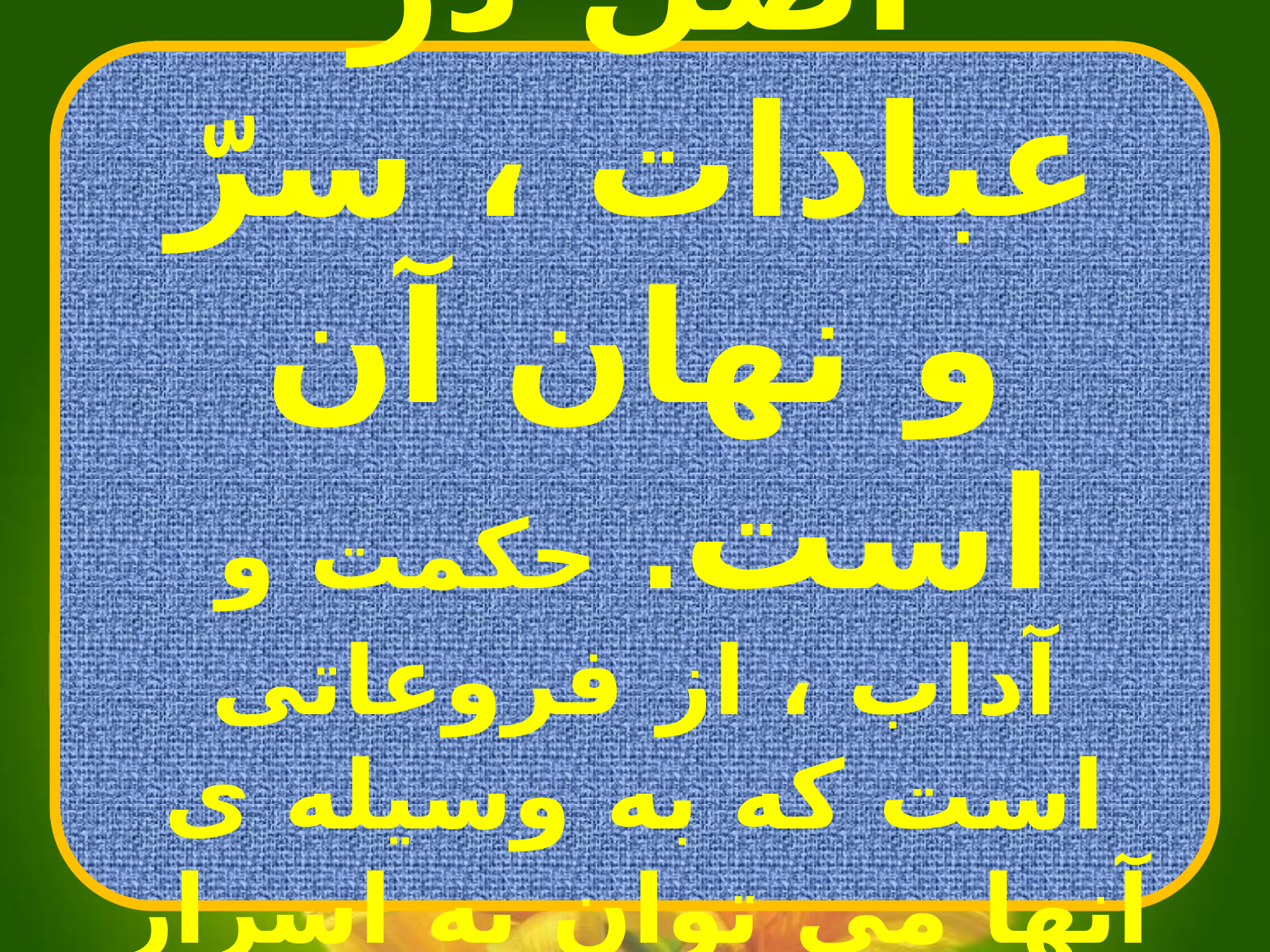

#
اصل در عبادات ، سرّ و نهان آن است. حکمت و آداب ، از فروعاتی است که به وسیله ی آنها می توان به اسرار رسید.